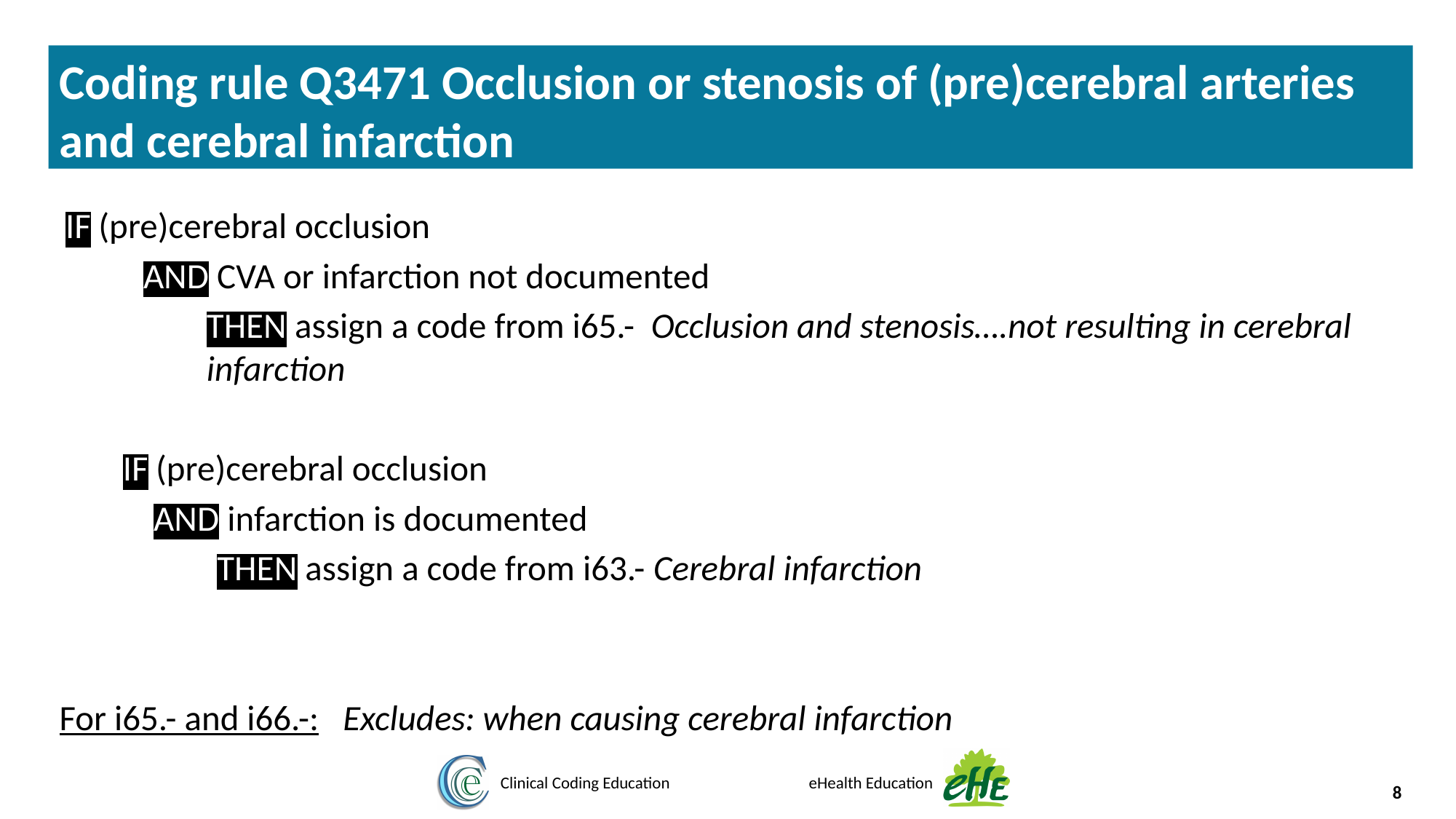

Coding rule Q3471 Occlusion or stenosis of (pre)cerebral arteries and cerebral infarction
 IF (pre)cerebral occlusion
AND CVA or infarction not documented
THEN assign a code from i65.-  Occlusion and stenosis….not resulting in cerebral infarction

IF (pre)cerebral occlusion
AND infarction is documented
THEN assign a code from i63.- Cerebral infarction

For i65.- and i66.-:   Excludes: when causing cerebral infarction

8